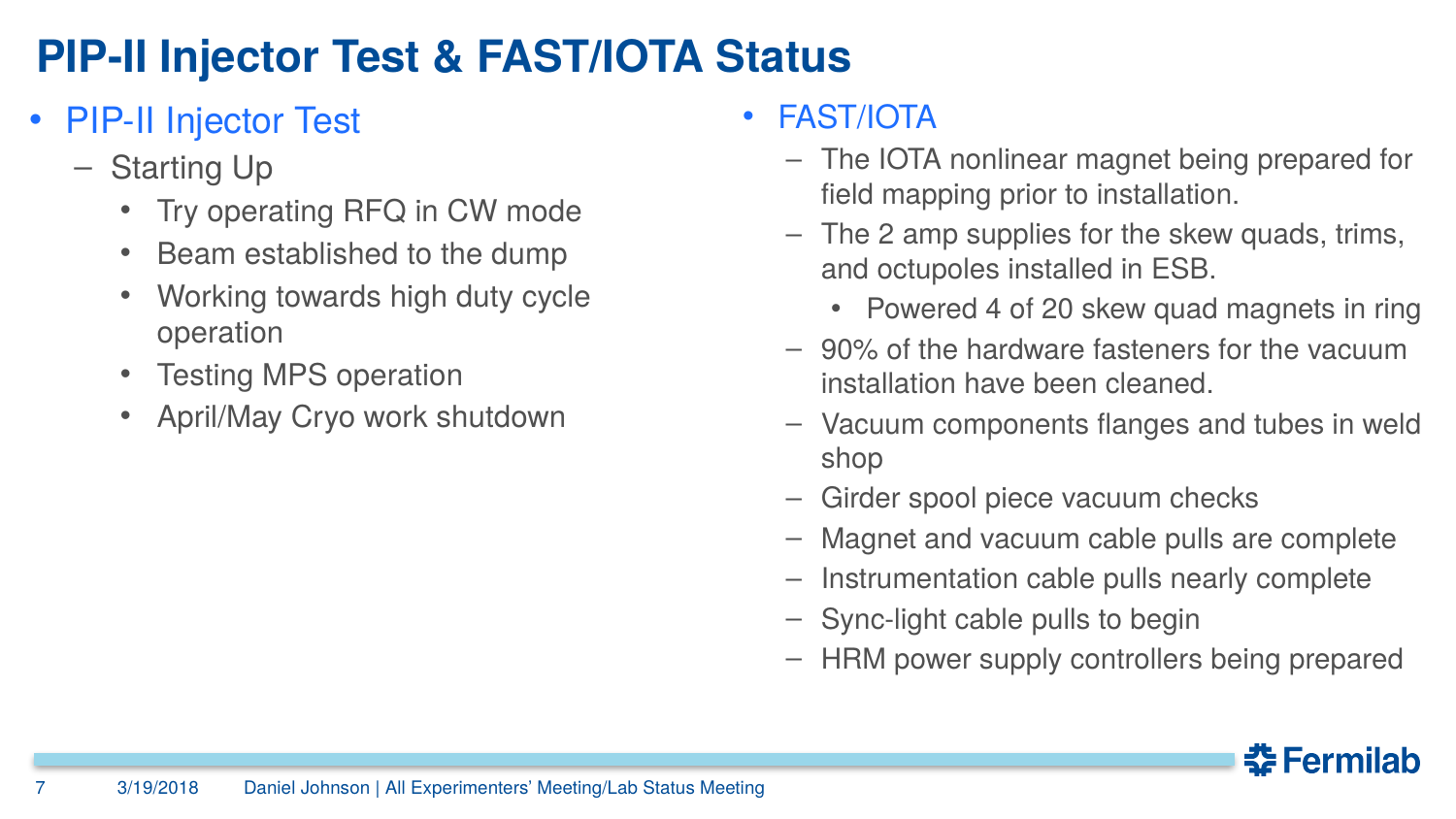

# PIP-II Injector Test & FAST/IOTA Status
PIP-II Injector Test
Starting Up
Try operating RFQ in CW mode
Beam established to the dump
Working towards high duty cycle operation
Testing MPS operation
April/May Cryo work shutdown

FAST/IOTA
The IOTA nonlinear magnet being prepared for field mapping prior to installation.
The 2 amp supplies for the skew quads, trims, and octupoles installed in ESB.
Powered 4 of 20 skew quad magnets in ring
90% of the hardware fasteners for the vacuum installation have been cleaned.
Vacuum components flanges and tubes in weld shop
Girder spool piece vacuum checks
Magnet and vacuum cable pulls are complete
Instrumentation cable pulls nearly complete
Sync-light cable pulls to begin
HRM power supply controllers being prepared
7
3/19/2018
Daniel Johnson | All Experimenters’ Meeting/Lab Status Meeting